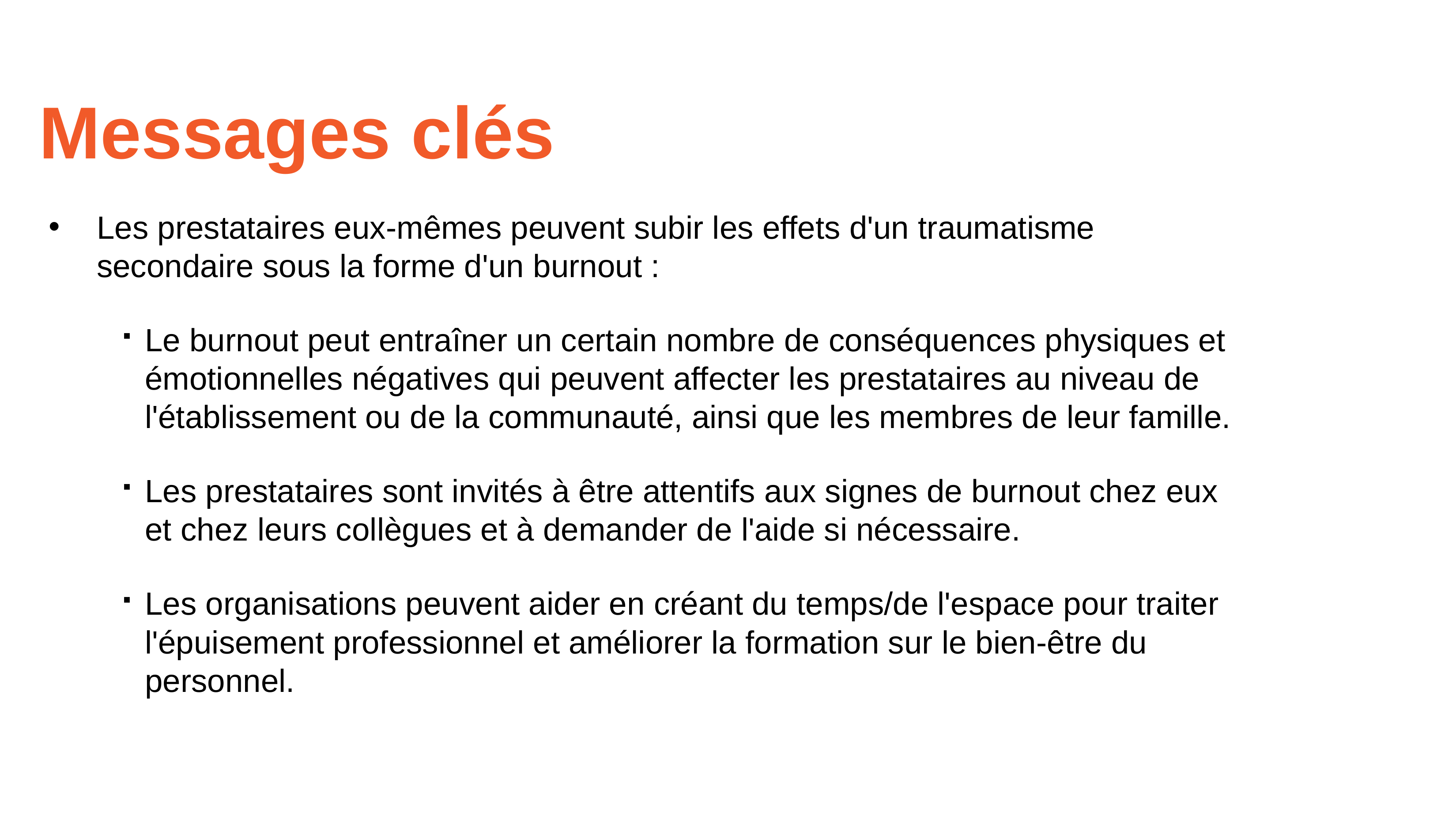

# Messages clés
Les prestataires eux-mêmes peuvent subir les effets d'un traumatisme secondaire sous la forme d'un burnout :
Le burnout peut entraîner un certain nombre de conséquences physiques et émotionnelles négatives qui peuvent affecter les prestataires au niveau de l'établissement ou de la communauté, ainsi que les membres de leur famille.
Les prestataires sont invités à être attentifs aux signes de burnout chez eux et chez leurs collègues et à demander de l'aide si nécessaire.
Les organisations peuvent aider en créant du temps/de l'espace pour traiter l'épuisement professionnel et améliorer la formation sur le bien-être du personnel.